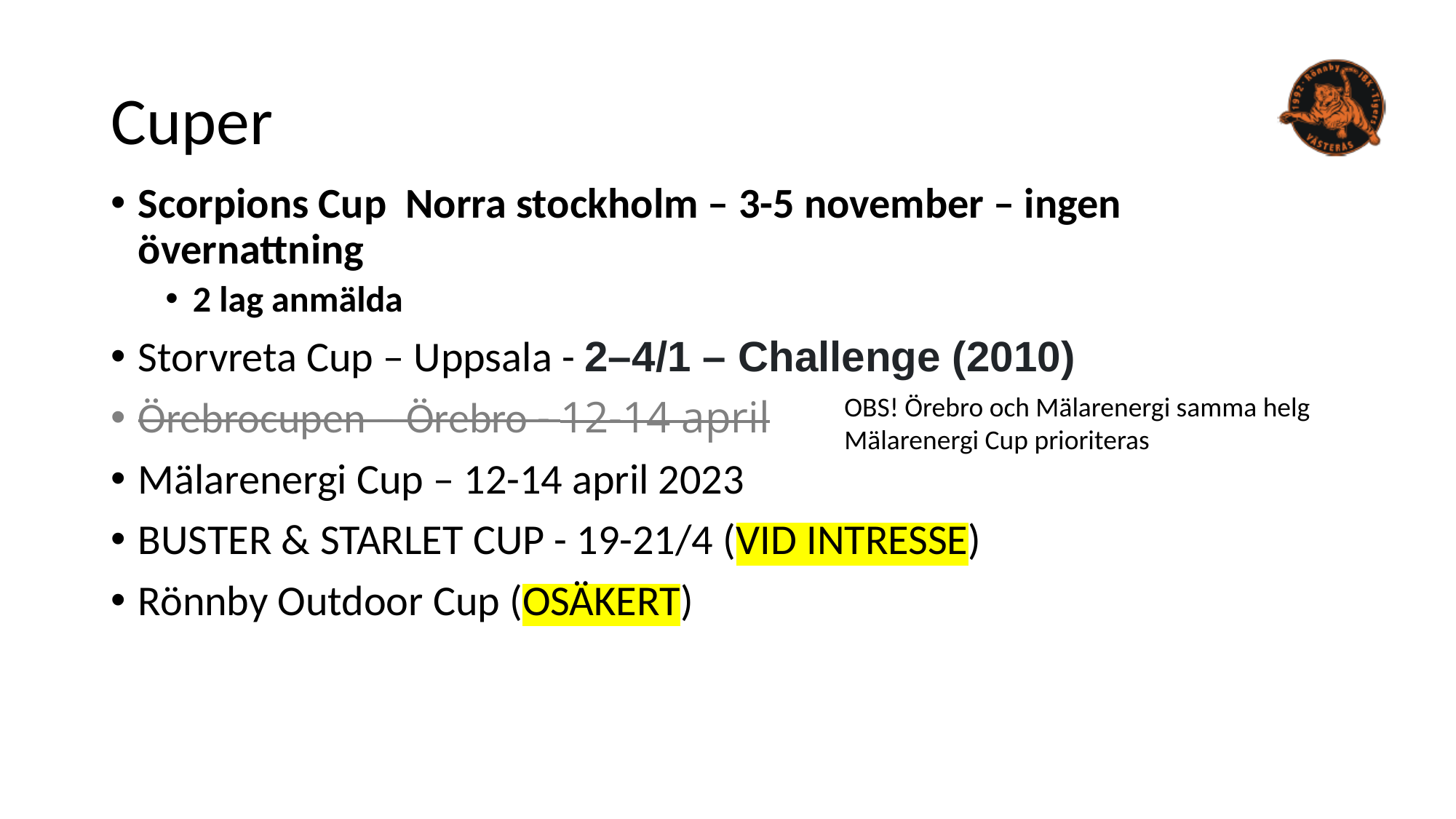

# Cuper
Scorpions Cup  Norra stockholm – 3-5 november – ingen övernattning
2 lag anmälda
Storvreta Cup – Uppsala - 2–4/1 – Challenge (2010)
Örebrocupen – Örebro - 12-14 april
Mälarenergi Cup – 12-14 april 2023
BUSTER & STARLET CUP - 19-21/4 (VID INTRESSE)
Rönnby Outdoor Cup (OSÄKERT)
OBS! Örebro och Mälarenergi samma helg
Mälarenergi Cup prioriteras